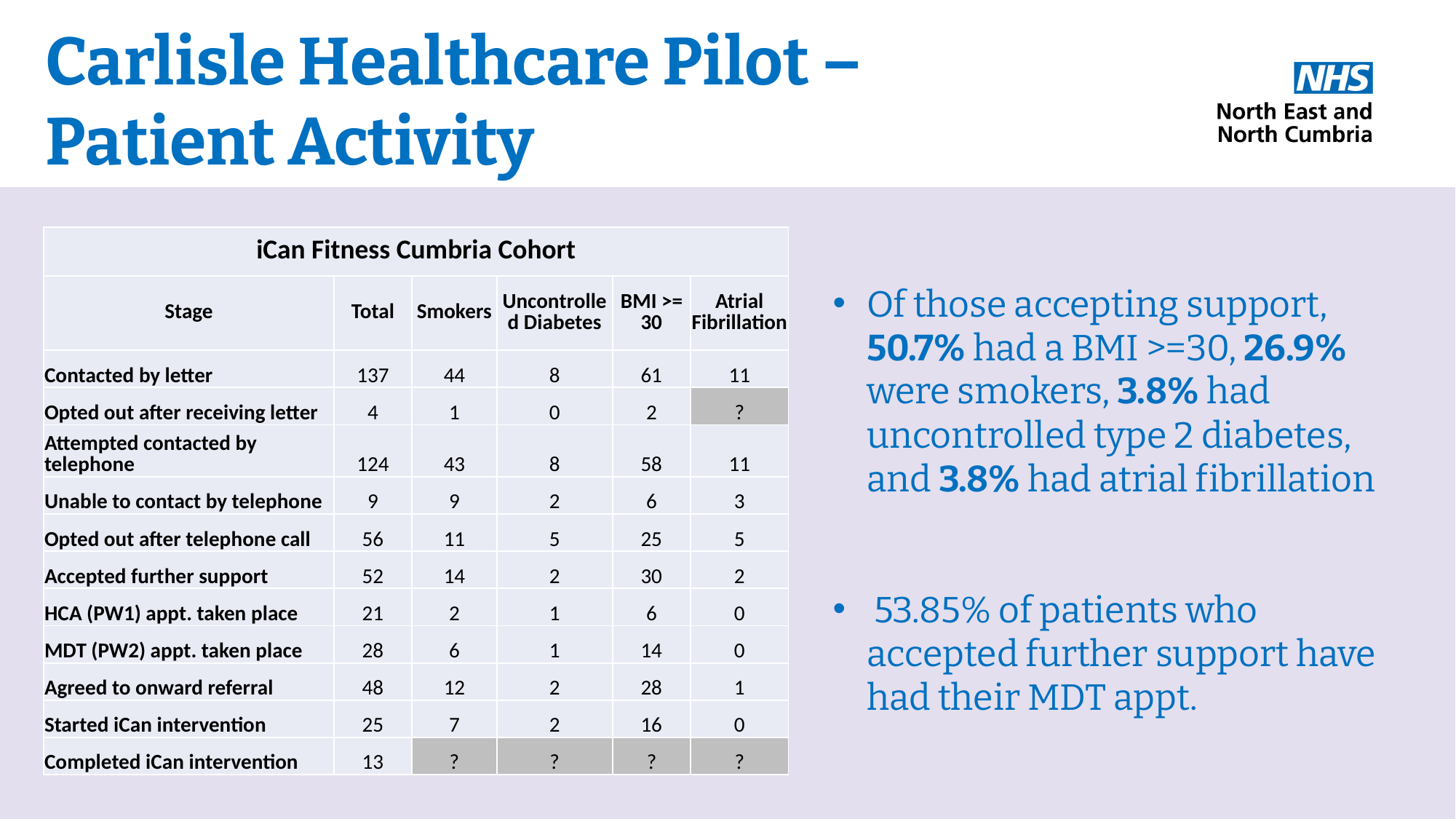

Carlisle Healthcare Pilot – Patient Activity
| iCan Fitness Cumbria Cohort |  |  |  |  |  |
| --- | --- | --- | --- | --- | --- |
| Stage | Total | Smokers | Uncontrolled Diabetes | BMI >= 30 | Atrial Fibrillation |
| Contacted by letter | 137 | 44 | 8 | 61 | 11 |
| Opted out after receiving letter | 4 | 1 | 0 | 2 | ? |
| Attempted contacted by telephone | 124 | 43 | 8 | 58 | 11 |
| Unable to contact by telephone | 9 | 9 | 2 | 6 | 3 |
| Opted out after telephone call | 56 | 11 | 5 | 25 | 5 |
| Accepted further support | 52 | 14 | 2 | 30 | 2 |
| HCA (PW1) appt. taken place | 21 | 2 | 1 | 6 | 0 |
| MDT (PW2) appt. taken place | 28 | 6 | 1 | 14 | 0 |
| Agreed to onward referral | 48 | 12 | 2 | 28 | 1 |
| Started iCan intervention | 25 | 7 | 2 | 16 | 0 |
| Completed iCan intervention | 13 | ? | ? | ? | ? |
Of those accepting support, 50.7% had a BMI >=30, 26.9% were smokers, 3.8% had uncontrolled type 2 diabetes, and 3.8% had atrial fibrillation

 53.85% of patients who accepted further support have had their MDT appt.